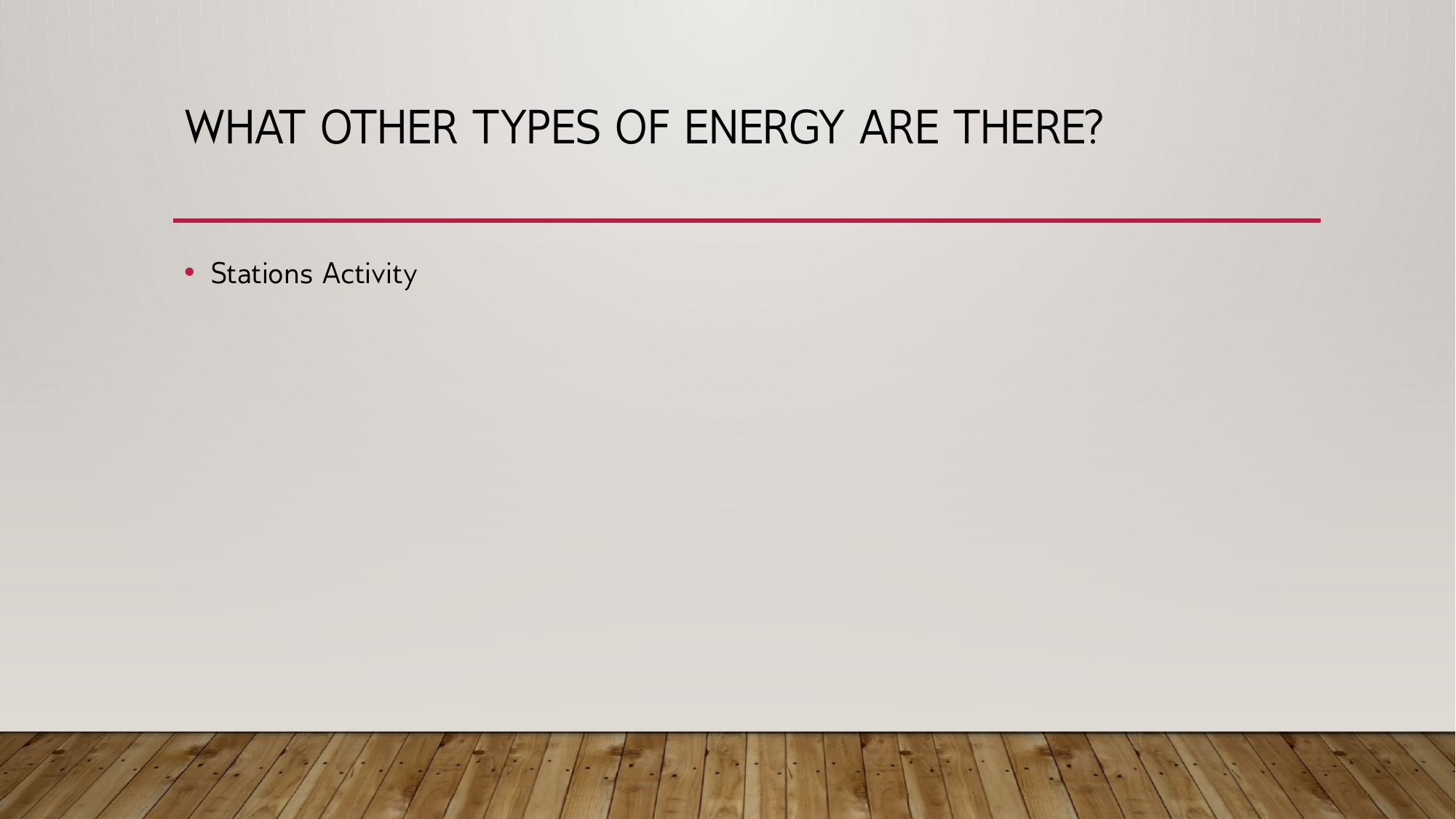

# What other types of energy are there?
Stations Activity